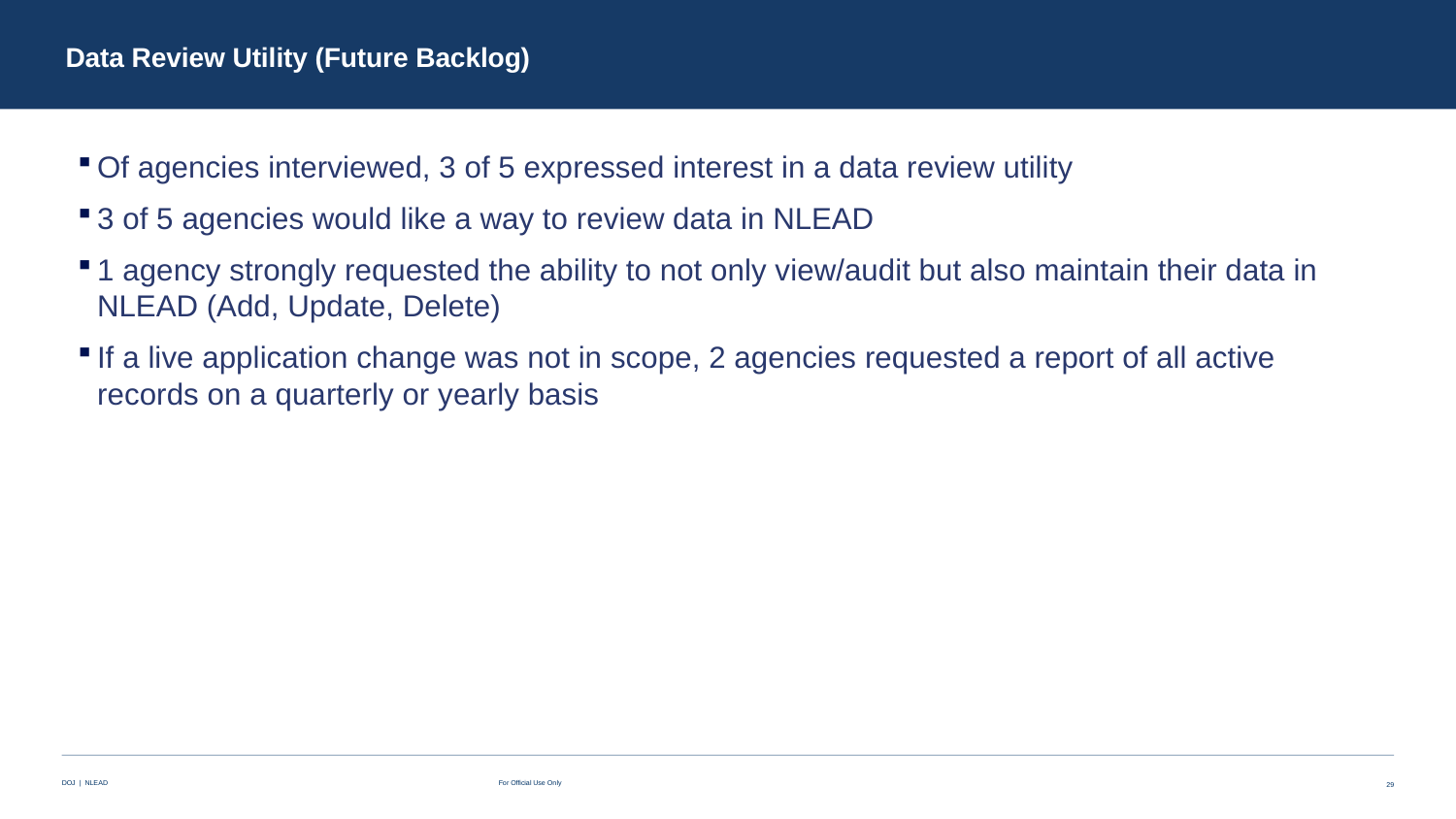

# Data Review Utility (Future Backlog)
Of agencies interviewed, 3 of 5 expressed interest in a data review utility
3 of 5 agencies would like a way to review data in NLEAD
1 agency strongly requested the ability to not only view/audit but also maintain their data in NLEAD (Add, Update, Delete)
If a live application change was not in scope, 2 agencies requested a report of all active records on a quarterly or yearly basis
29